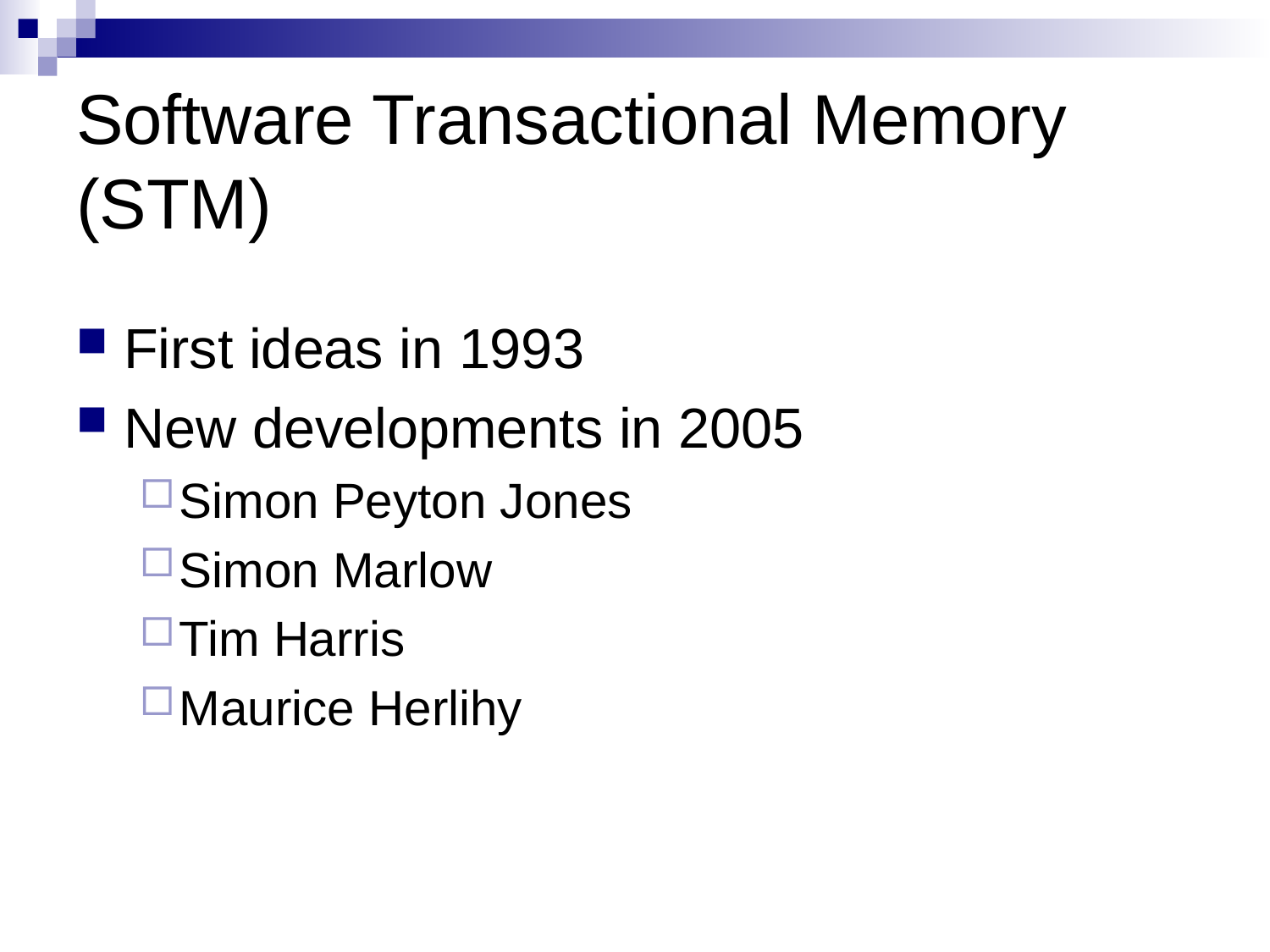

# Software Transactional Memory (STM)
First ideas in 1993
New developments in 2005
Simon Peyton Jones
Simon Marlow
Tim Harris
Maurice Herlihy